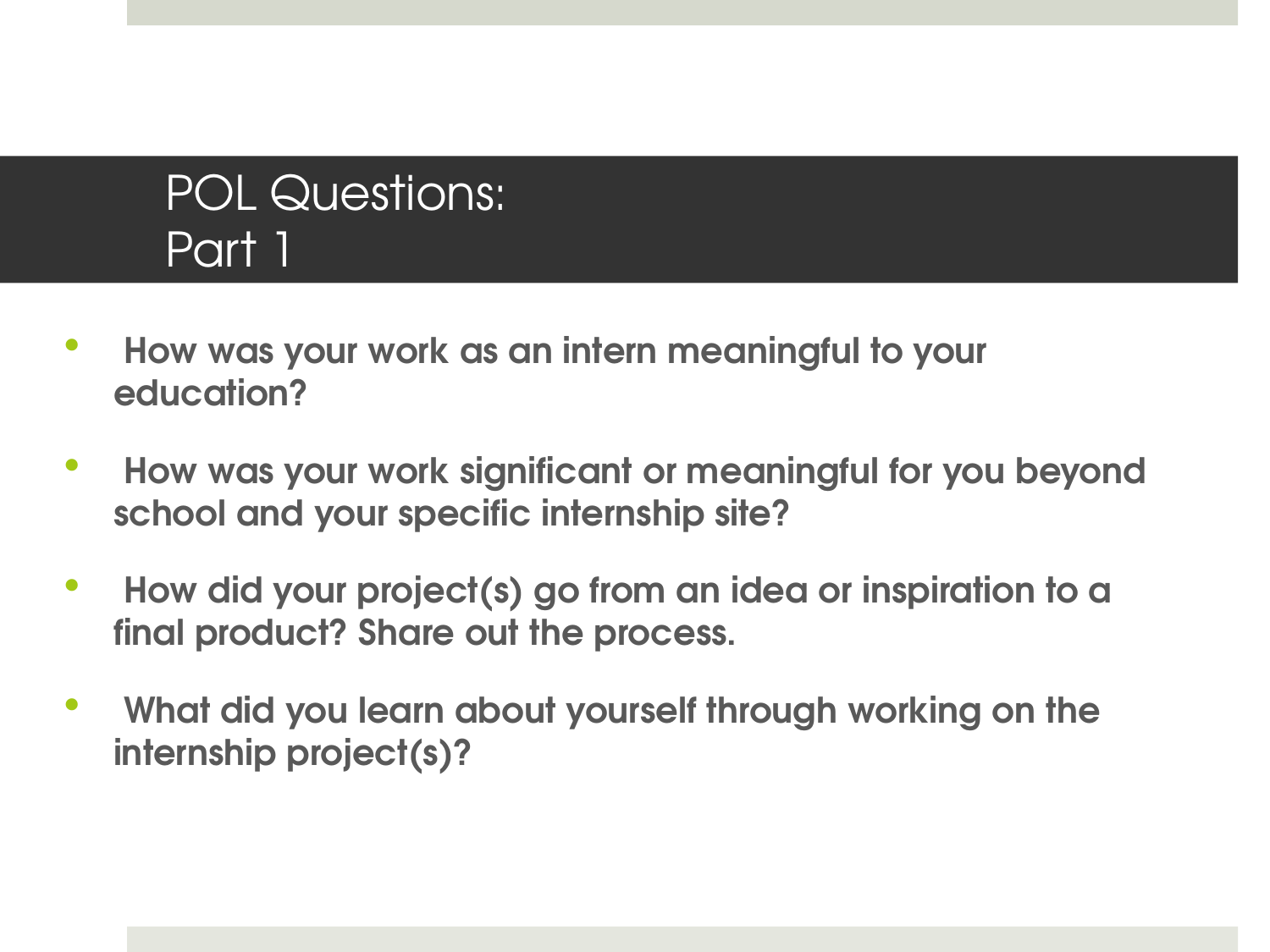

# POL Questions: Part 1
 How was your work as an intern meaningful to your education?
 How was your work significant or meaningful for you beyond school and your specific internship site?
 How did your project(s) go from an idea or inspiration to a final product? Share out the process.
 What did you learn about yourself through working on the internship project(s)?